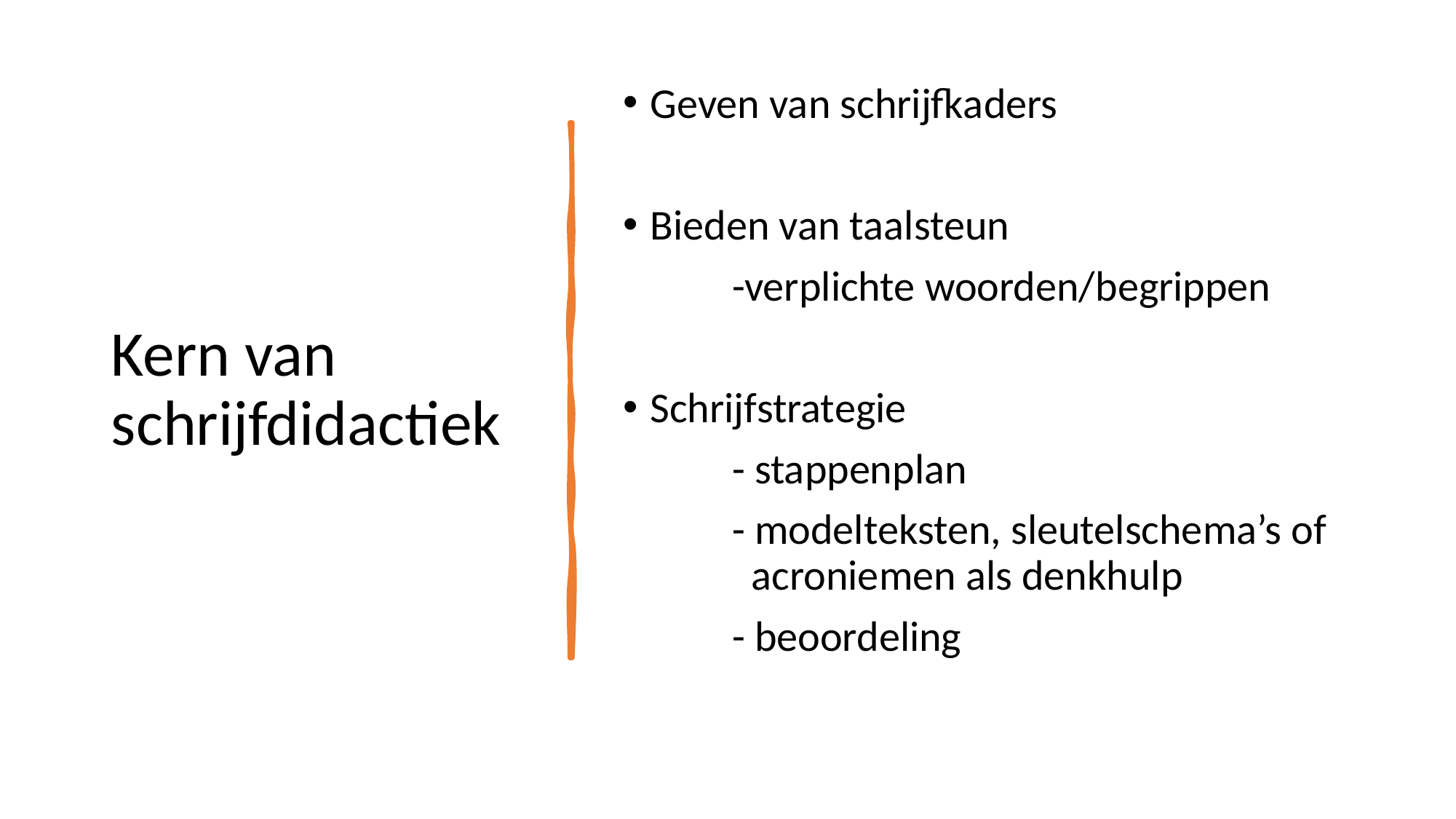

# Kern van schrijfdidactiek
Geven van schrijfkaders

Bieden van taalsteun
	-verplichte woorden/begrippen

Schrijfstrategie
	- stappenplan
	- modelteksten, sleutelschema’s of 	  acroniemen als denkhulp
	- beoordeling